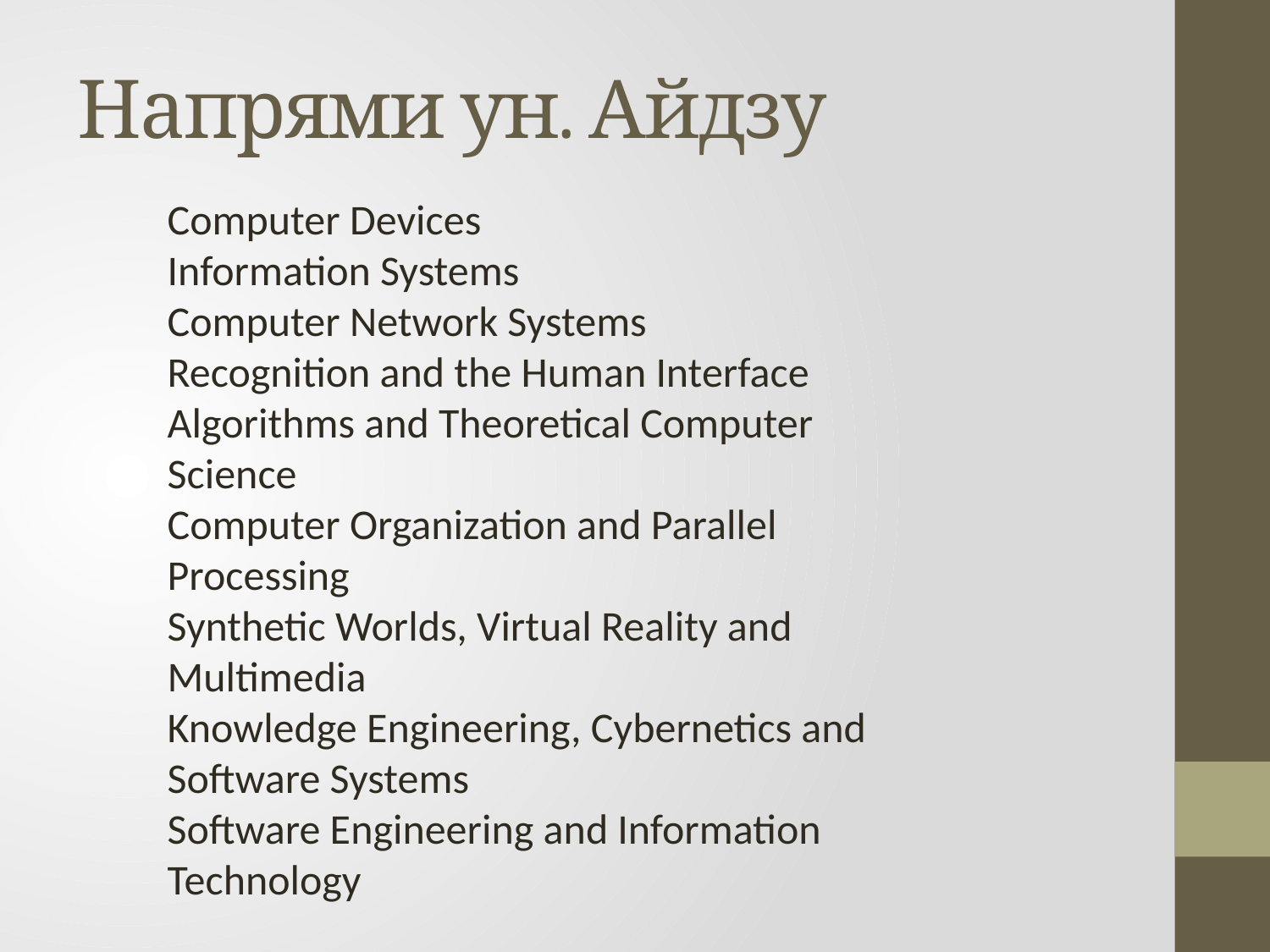

# Напрями ун. Айдзу
Computer Devices
Information Systems
Computer Network Systems
Recognition and the Human Interface
Algorithms and Theoretical Computer Science
Computer Organization and Parallel Processing
Synthetic Worlds, Virtual Reality and Multimedia
Knowledge Engineering, Cybernetics and Software Systems
Software Engineering and Information Technology